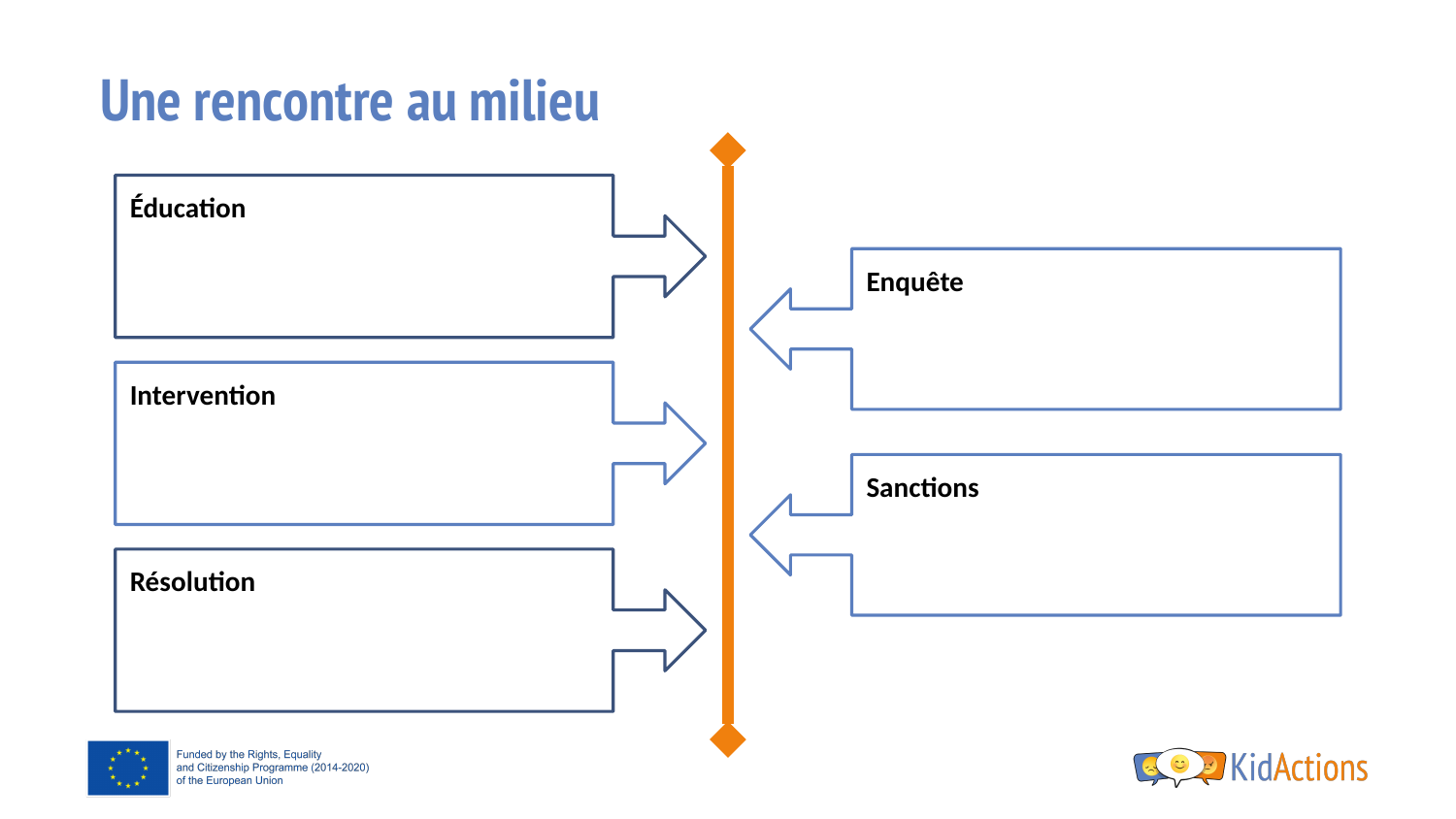

# Une rencontre au milieu
Éducation
Enquête
Intervention
Sanctions
Résolution